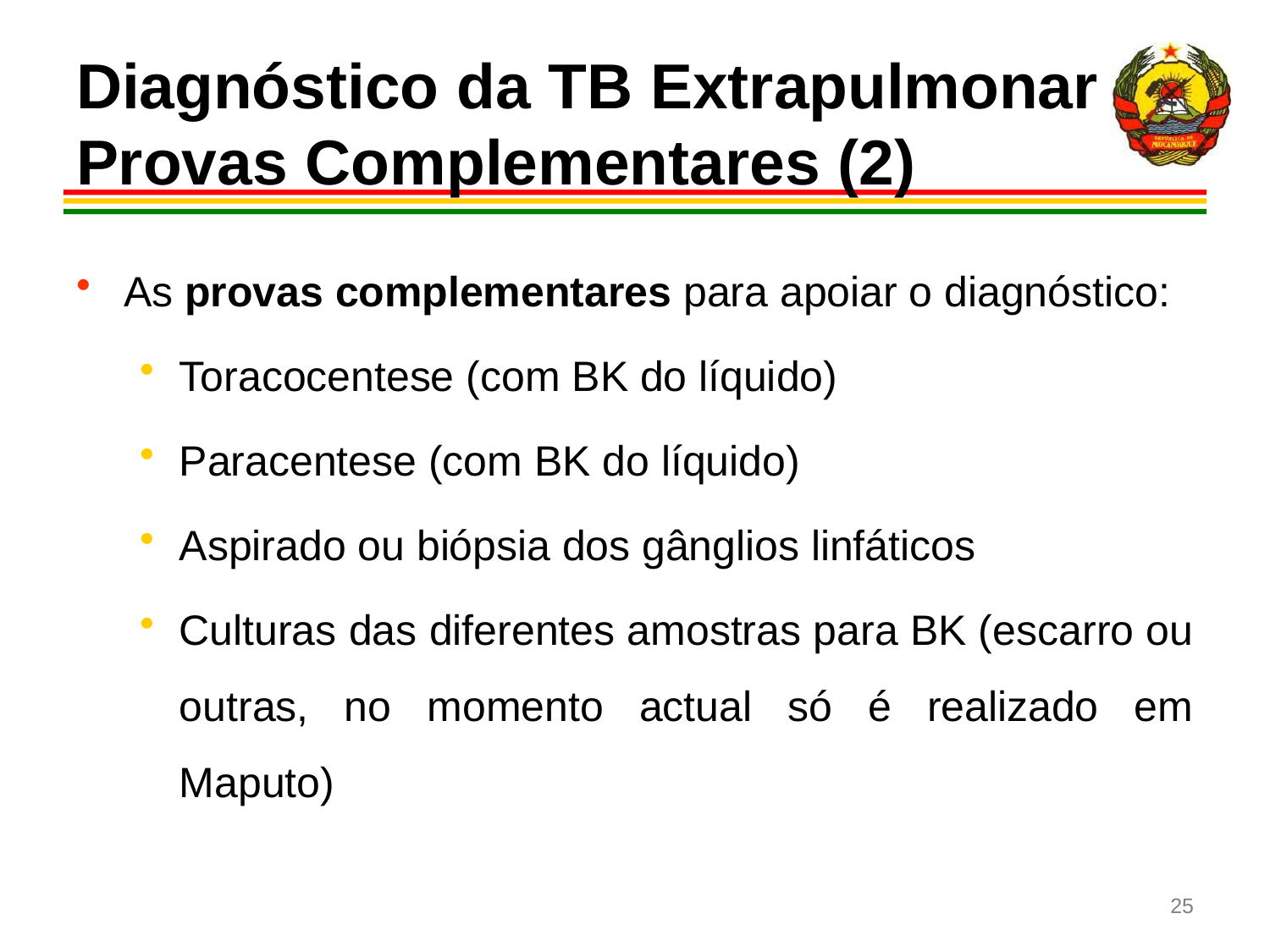

# Diagnóstico da TB Extrapulmonar Provas Complementares (2)
As provas complementares para apoiar o diagnóstico:
Toracocentese (com BK do líquido)
Paracentese (com BK do líquido)
Aspirado ou biópsia dos gânglios linfáticos
Culturas das diferentes amostras para BK (escarro ou outras, no momento actual só é realizado em Maputo)